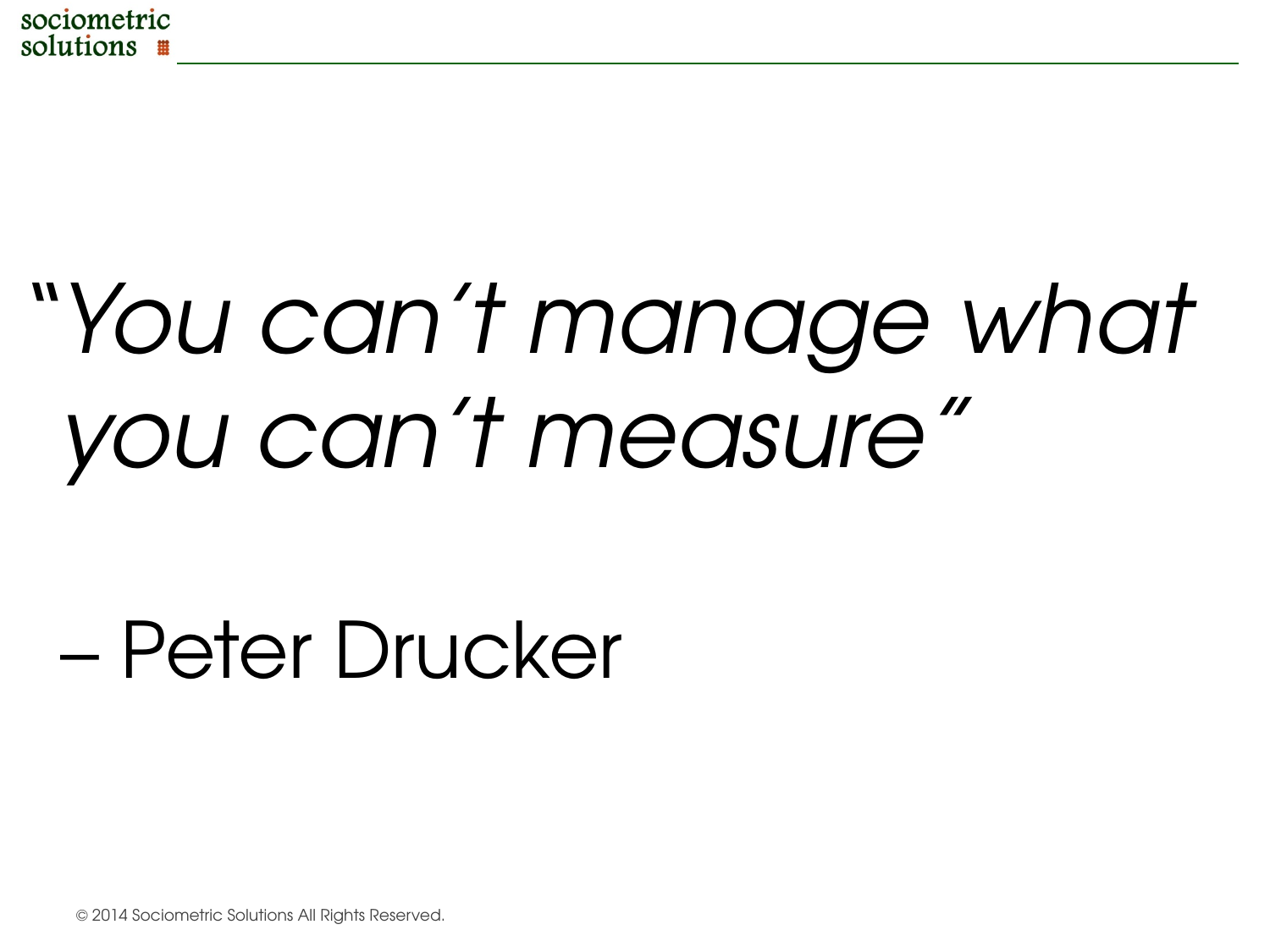

“You can’t manage what you can’t measure”
– Peter Drucker